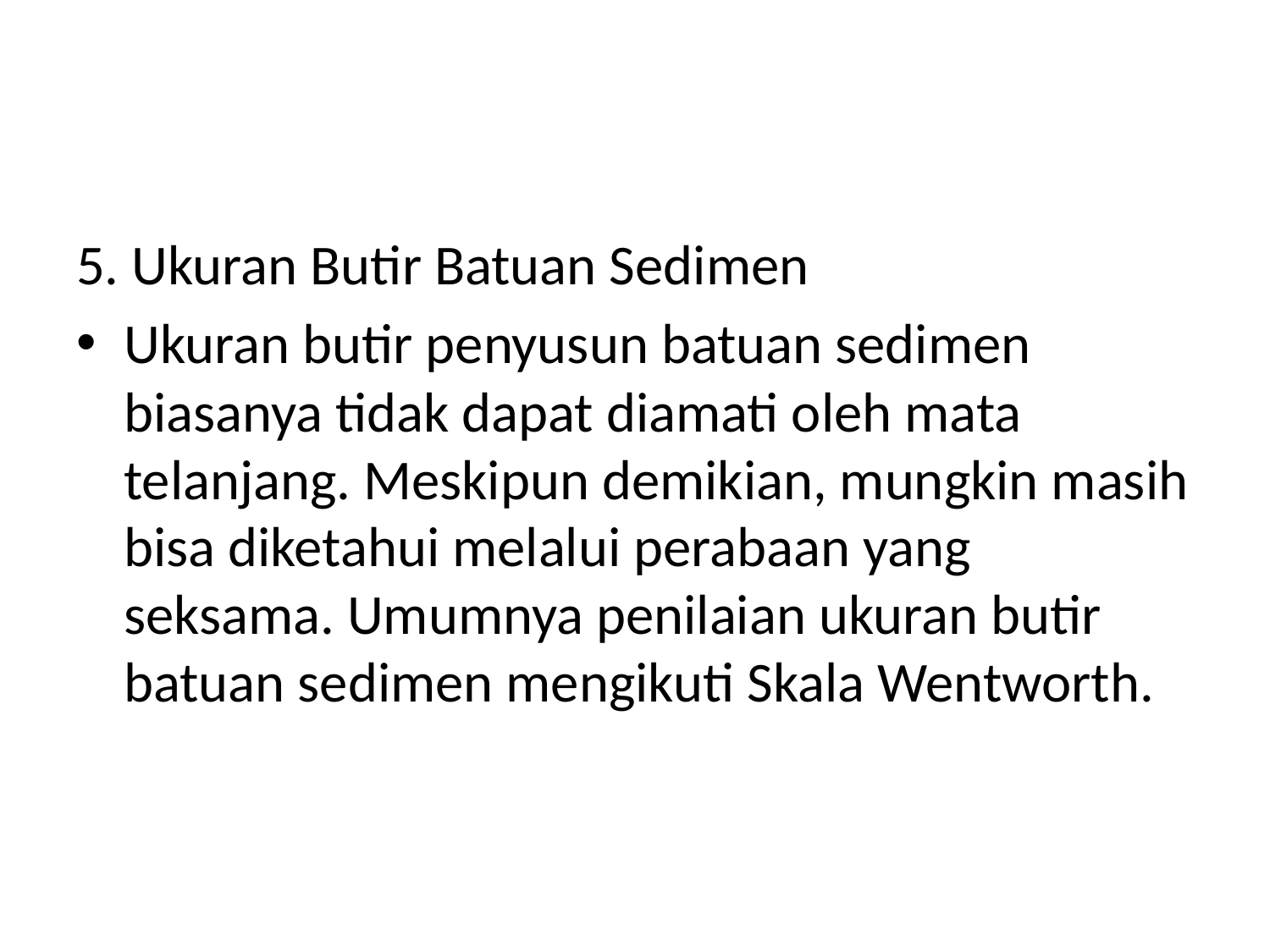

#
5. Ukuran Butir Batuan Sedimen
Ukuran butir penyusun batuan sedimen biasanya tidak dapat diamati oleh mata telanjang. Meskipun demikian, mungkin masih bisa diketahui melalui perabaan yang seksama. Umumnya penilaian ukuran butir batuan sedimen mengikuti Skala Wentworth.